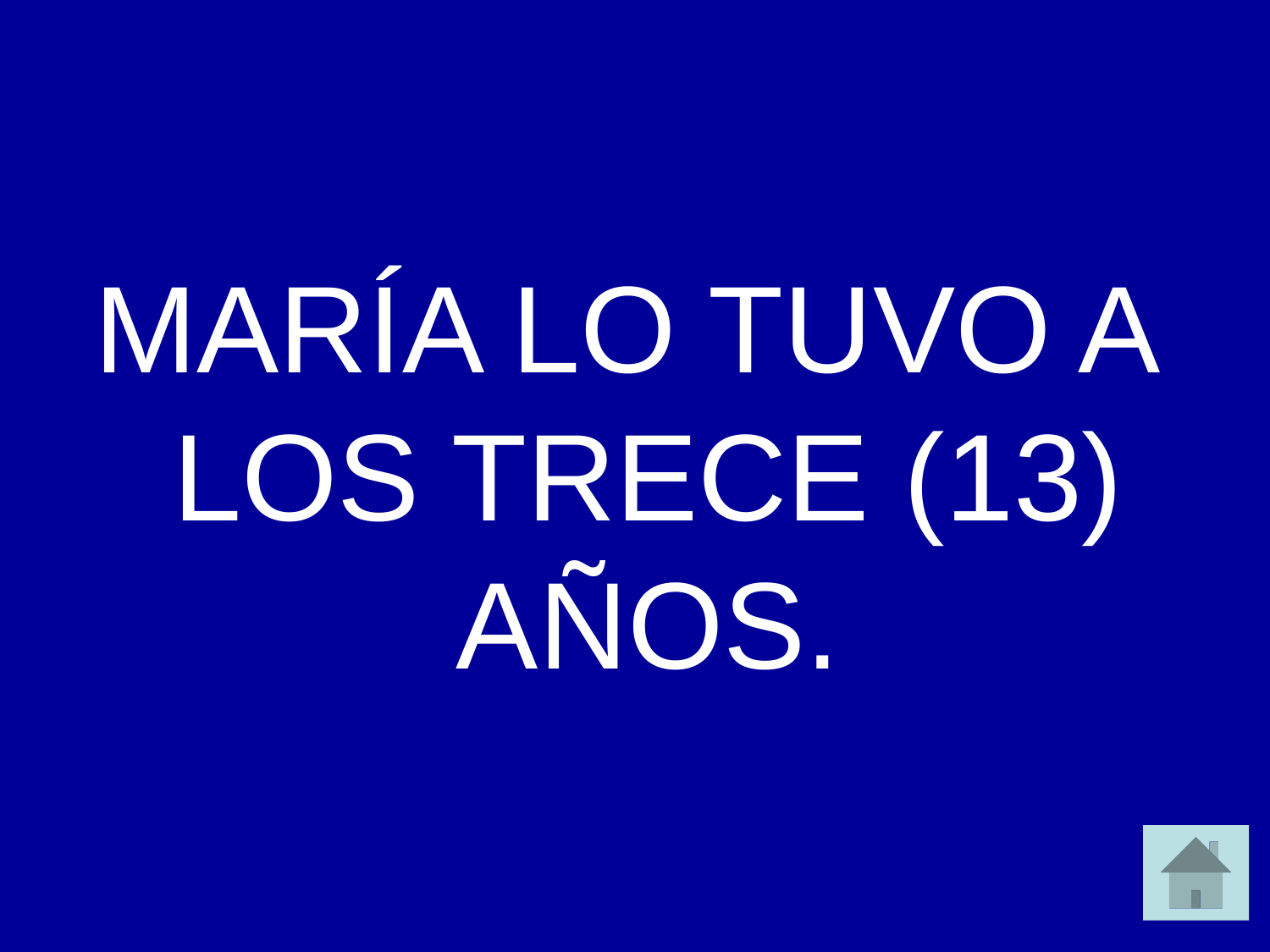

MARÍA LO TUVO A LOS TRECE (13) AÑOS.